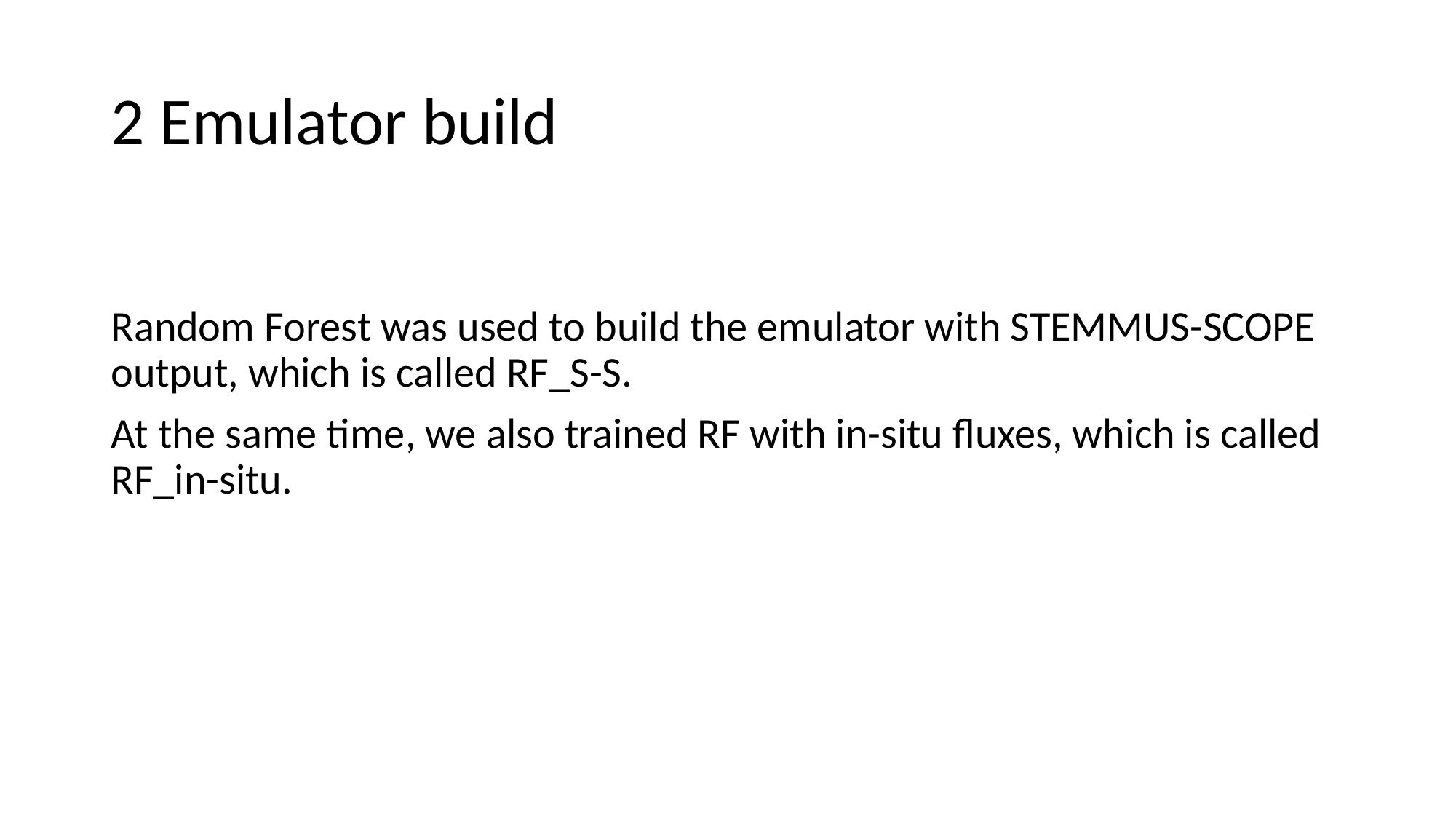

# 2 Emulator build
Random Forest was used to build the emulator with STEMMUS-SCOPE output, which is called RF_S-S.
At the same time, we also trained RF with in-situ fluxes, which is called RF_in-situ.